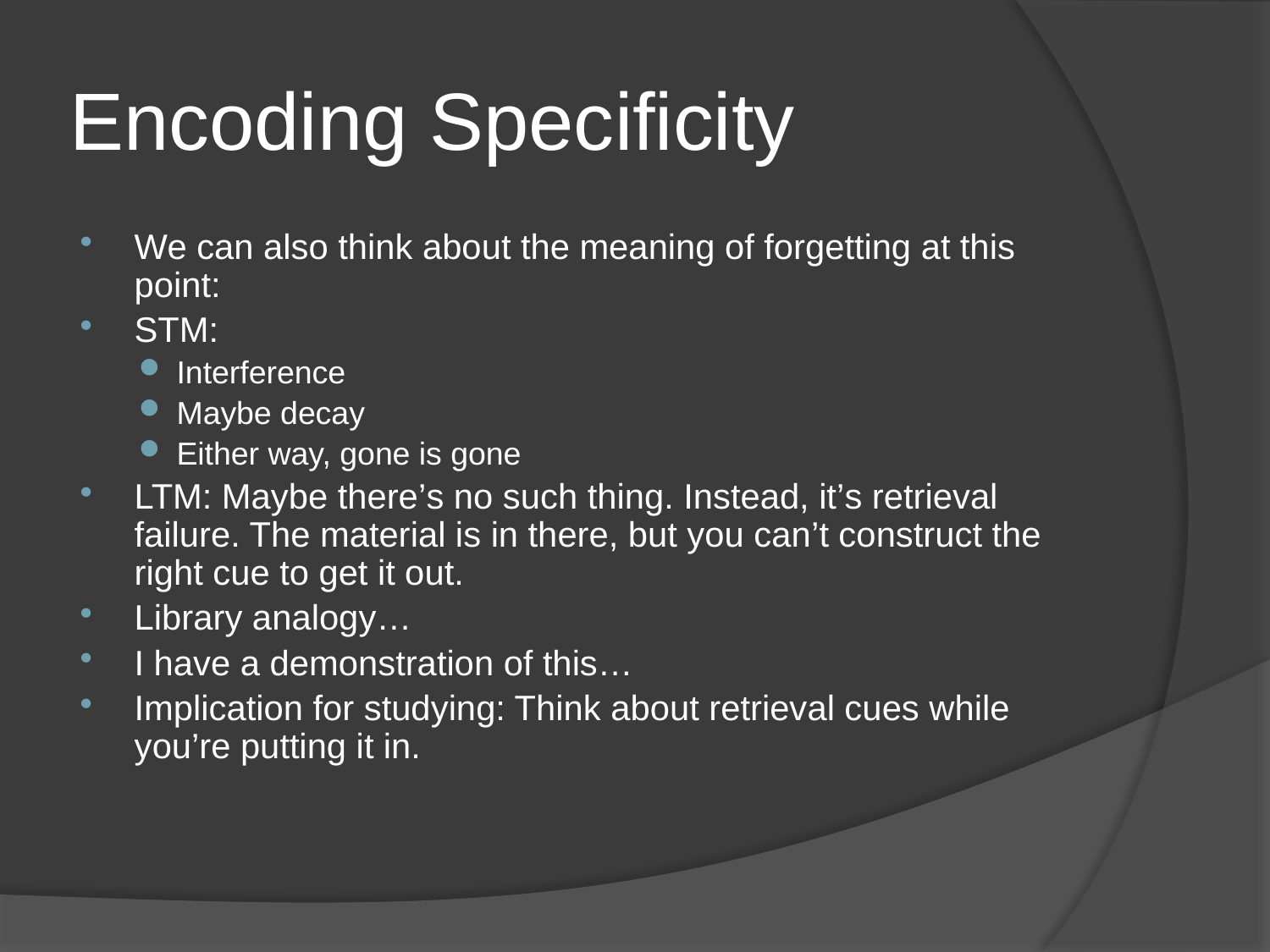

# Encoding Specificity
We can also think about the meaning of forgetting at this point:
STM:
Interference
Maybe decay
Either way, gone is gone
LTM: Maybe there’s no such thing. Instead, it’s retrieval failure. The material is in there, but you can’t construct the right cue to get it out.
Library analogy…
I have a demonstration of this…
Implication for studying: Think about retrieval cues while you’re putting it in.